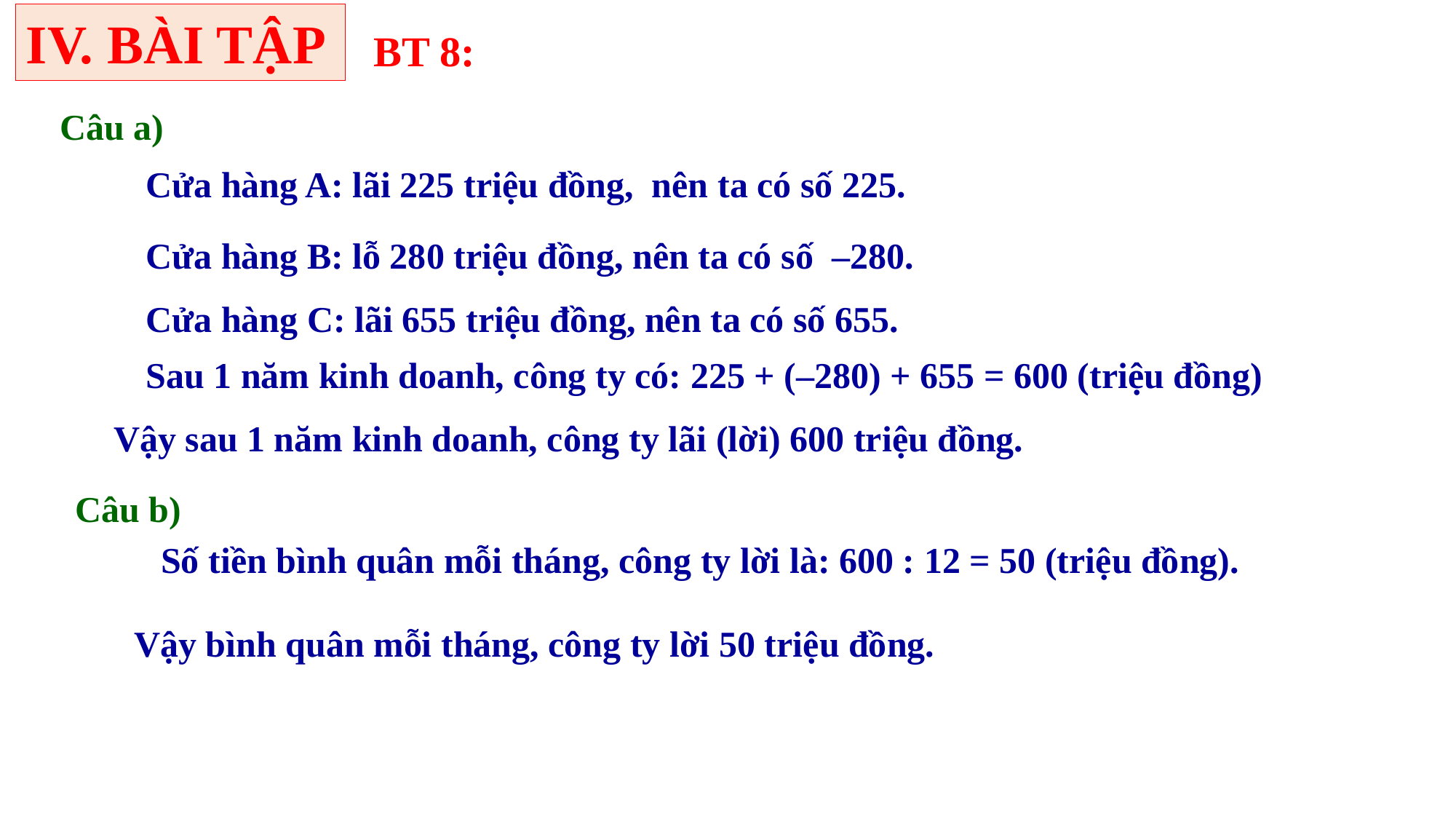

IV. BÀI TẬP
BT 8:
Câu a)
Cửa hàng A: lãi 225 triệu đồng,  nên ta có số 225.
Cửa hàng B: lỗ 280 triệu đồng, nên ta có số  –280.
Cửa hàng C: lãi 655 triệu đồng, nên ta có số 655.
Sau 1 năm kinh doanh, công ty có: 225 + (–280) + 655 = 600 (triệu đồng)
Vậy sau 1 năm kinh doanh, công ty lãi (lời) 600 triệu đồng.
Câu b)
Số tiền bình quân mỗi tháng, công ty lời là: 600 : 12 = 50 (triệu đồng).
Vậy bình quân mỗi tháng, công ty lời 50 triệu đồng.